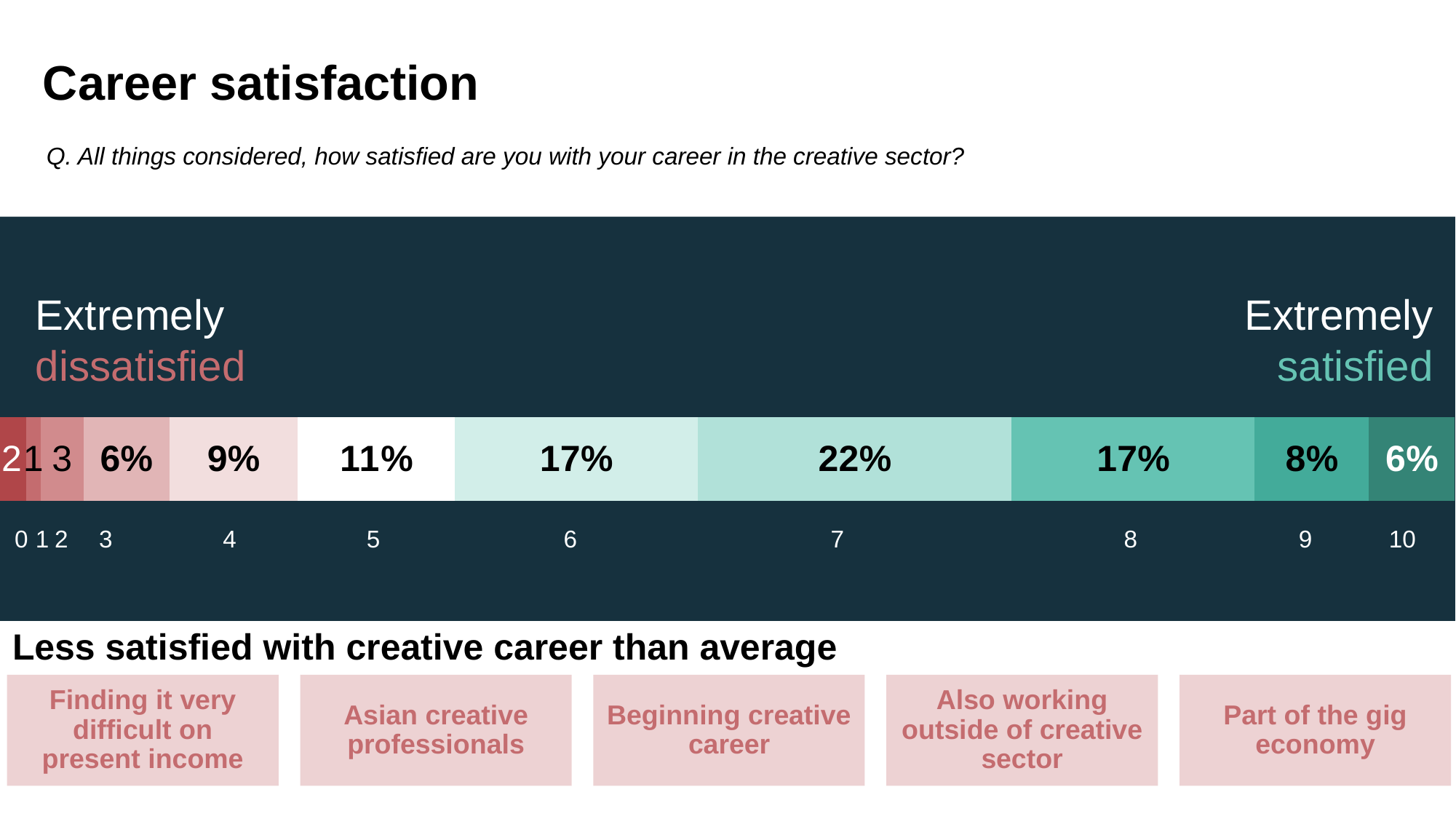

# Career satisfaction
Q. All things considered, how satisfied are you with your career in the creative sector?

Extremely dissatisfied
Extremely satisfied

### Chart

| Category | (10) Extremely satisfied | Column9 | Column8 | Column7 | Column6 | Column5 | Column4 | Column3 | Column2 | Column1 | (0) Extremely dissatisfied |
|---|---|---|---|---|---|---|---|---|---|---|---|
| Creative professionals | 0.06 | 0.08 | 0.17 | 0.22 | 0.17 | 0.11 | 0.09 | 0.06 | 0.03 | 0.01 | 0.02 |
0
1
2
3
4
5
6
7
8
9
10
Less satisfied with creative career than average
Finding it very difficult on present income
Beginning creative career
Also working outside of creative sector
Part of the gig economy
Asian creative professionals